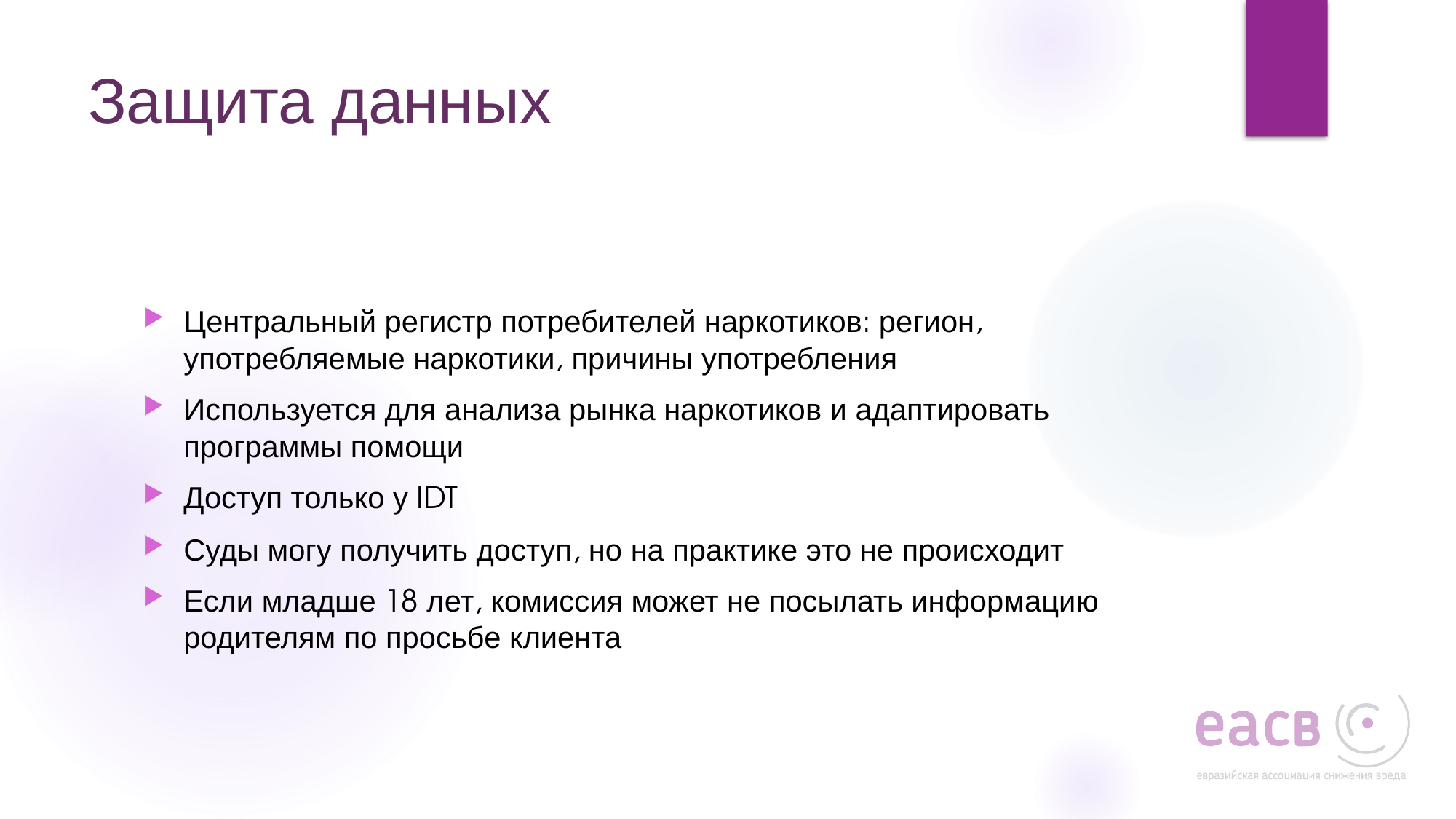

# Защита данных

Центральный регистр потребителей наркотиков: регион, употребляемые наркотики, причины употребления
Используется для анализа рынка наркотиков и адаптировать программы помощи
Доступ только у IDT
Суды могу получить доступ, но на практике это не происходит
Если младше 18 лет, комиссия может не посылать информацию родителям по просьбе клиента